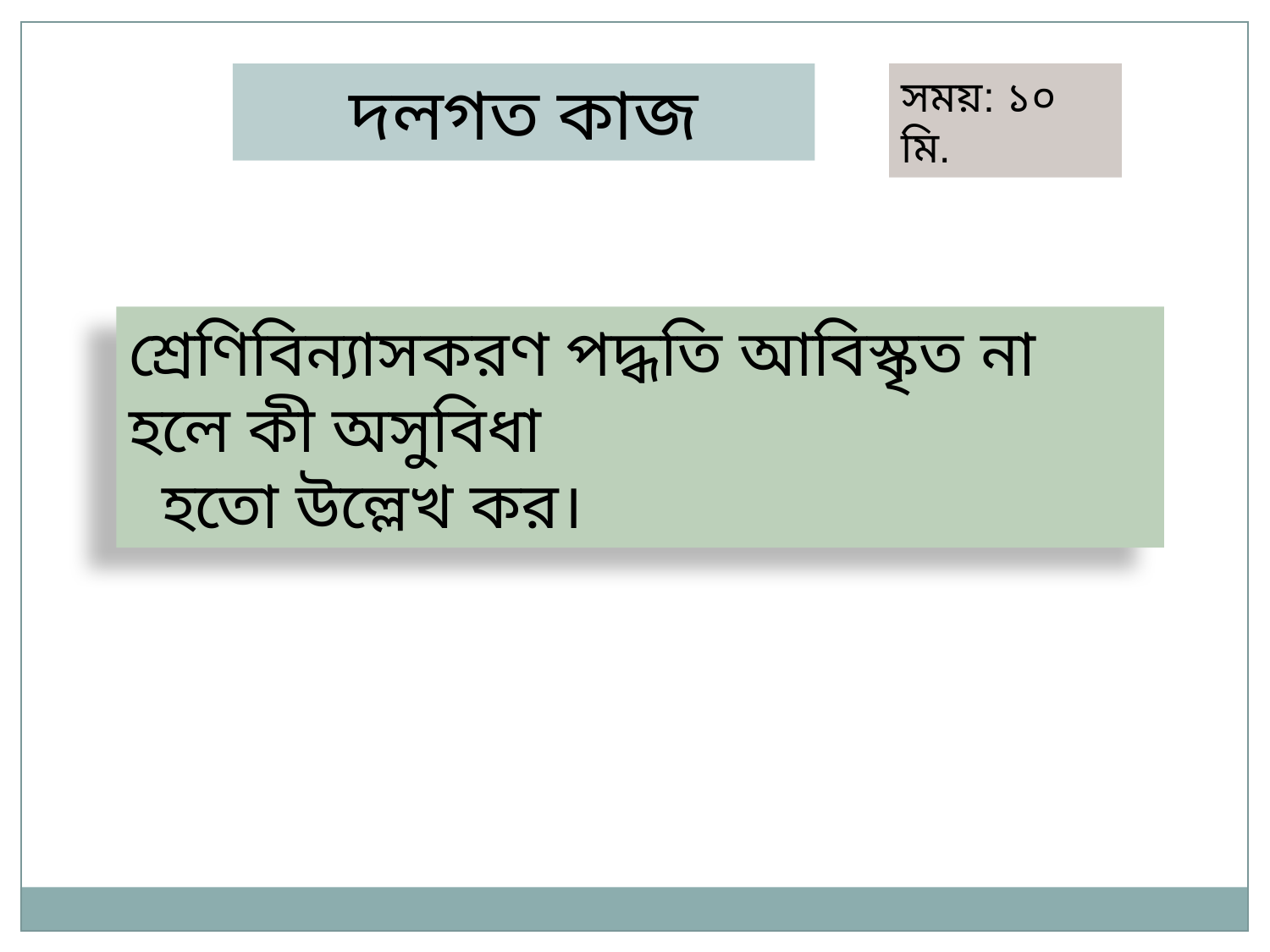

দলগত কাজ
সময়: ১০ মি.
শ্রেণিবিন্যাসকরণ পদ্ধতি আবিস্কৃত না হলে কী অসুবিধা
  হতো উল্লেখ কর।